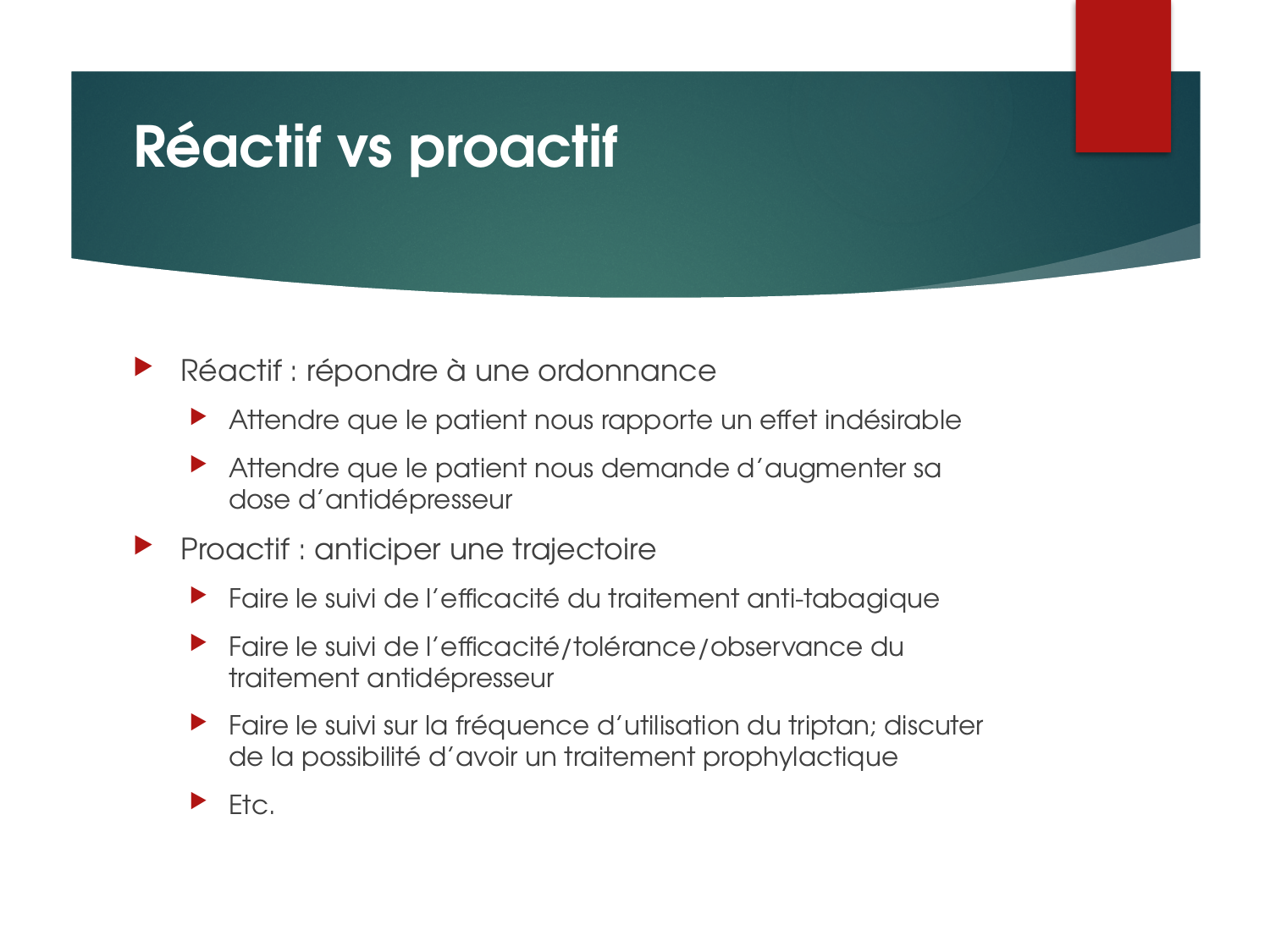

# Réactif vs proactif
Réactif : répondre à une ordonnance
Attendre que le patient nous rapporte un effet indésirable
Attendre que le patient nous demande d’augmenter sa dose d’antidépresseur
Proactif : anticiper une trajectoire
Faire le suivi de l’efficacité du traitement anti-tabagique
Faire le suivi de l’efficacité/tolérance/observance du traitement antidépresseur
Faire le suivi sur la fréquence d’utilisation du triptan; discuter de la possibilité d’avoir un traitement prophylactique
Etc.